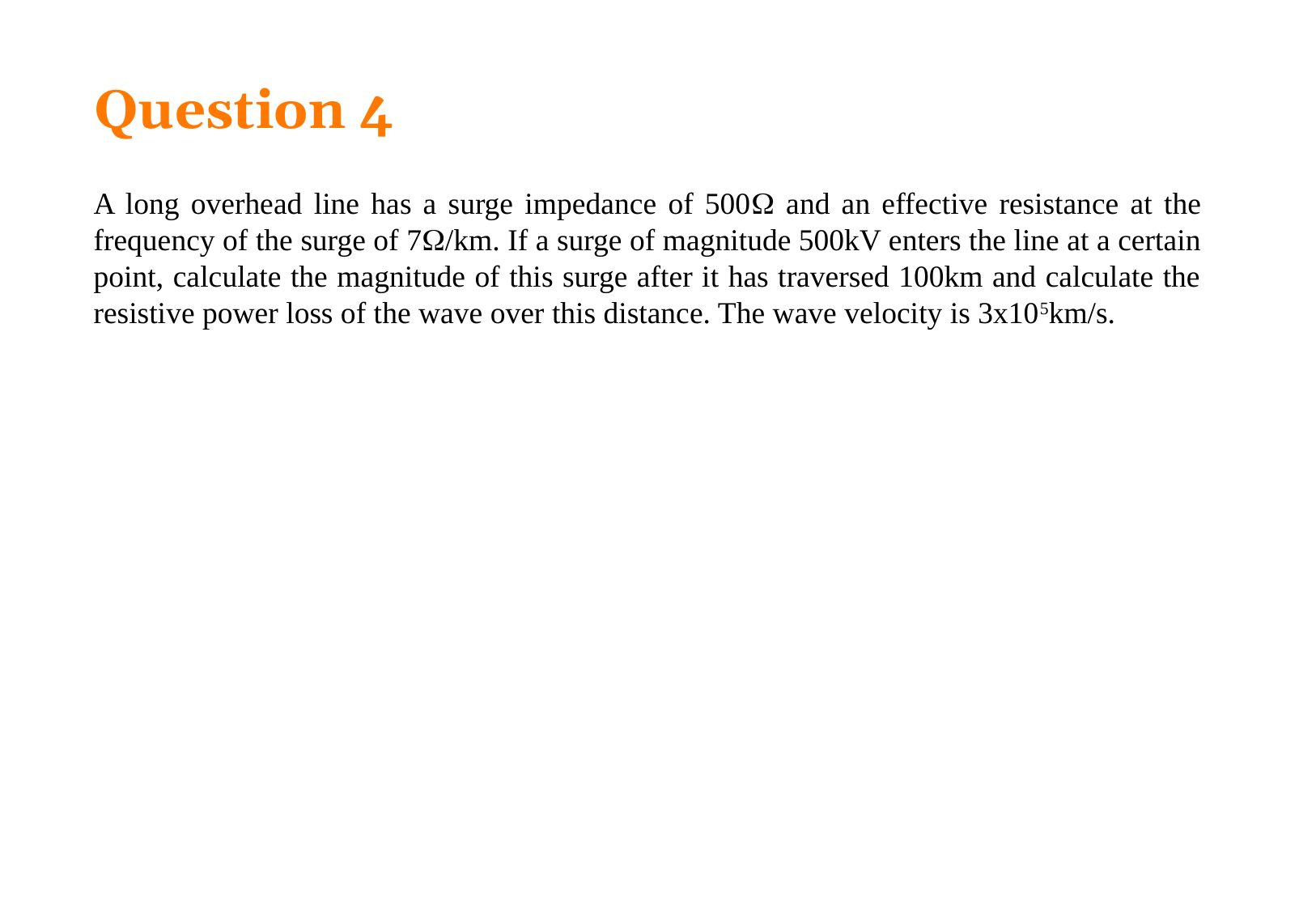

# Question 4
	A long overhead line has a surge impedance of 500Ω and an effective resistance at the frequency of the surge of 7Ω/km. If a surge of magnitude 500kV enters the line at a certain point, calculate the magnitude of this surge after it has traversed 100km and calculate the resistive power loss of the wave over this distance. The wave velocity is 3x105km/s.